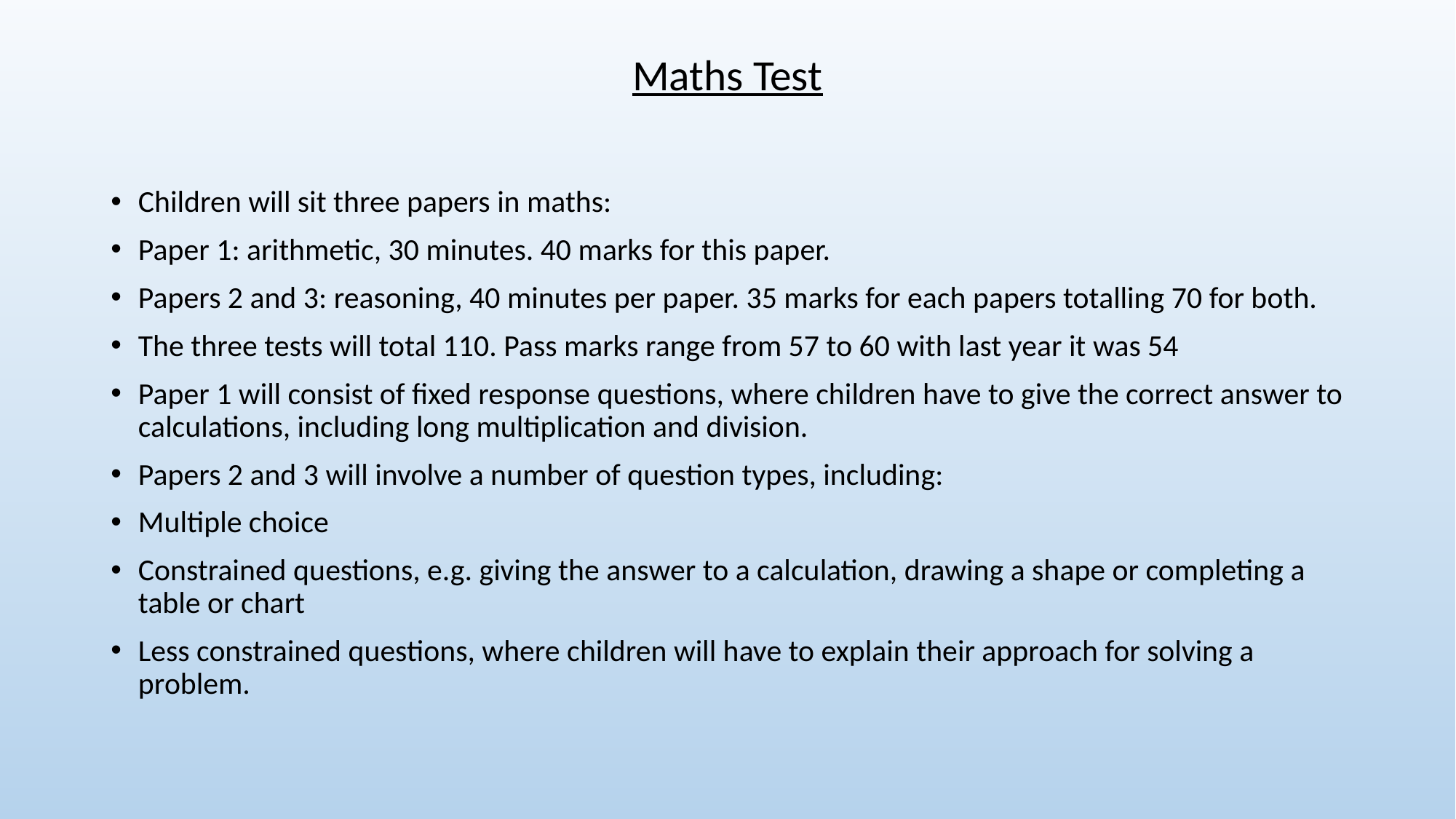

# Maths Test
Children will sit three papers in maths:
Paper 1: arithmetic, 30 minutes. 40 marks for this paper.
Papers 2 and 3: reasoning, 40 minutes per paper. 35 marks for each papers totalling 70 for both.
The three tests will total 110. Pass marks range from 57 to 60 with last year it was 54
Paper 1 will consist of fixed response questions, where children have to give the correct answer to calculations, including long multiplication and division.
Papers 2 and 3 will involve a number of question types, including:
Multiple choice
Constrained questions, e.g. giving the answer to a calculation, drawing a shape or completing a table or chart
Less constrained questions, where children will have to explain their approach for solving a problem.